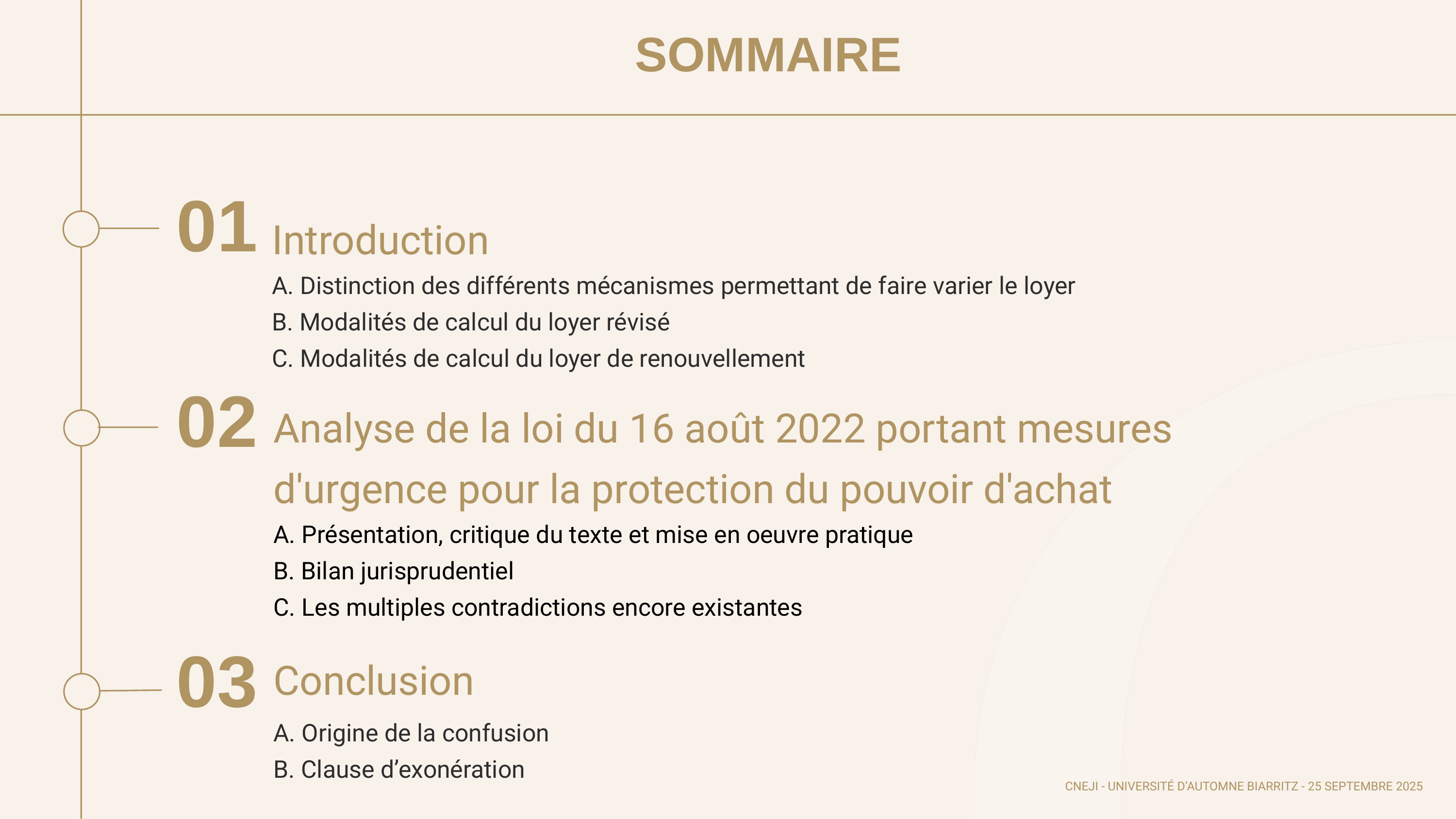

SOMMAIRE

01
Introduction
A. Distinction des différents mécanismes permettant de faire varier le loyer
B. Modalités de calcul du loyer révisé
C. Modalités de calcul du loyer de renouvellement

02
Analyse de la loi du 16 août 2022 portant mesures d'urgence pour la protection du pouvoir d'achat
A. Présentation, critique du texte et mise en oeuvre pratique
B. Bilan jurisprudentiel
C. Les multiples contradictions encore existantes

03
Conclusion

A. Origine de la confusion
B. Clause d’exonération

CNEJI - UNIVERSITÉ D’AUTOMNE BIARRITZ - 25 SEPTEMBRE 2025